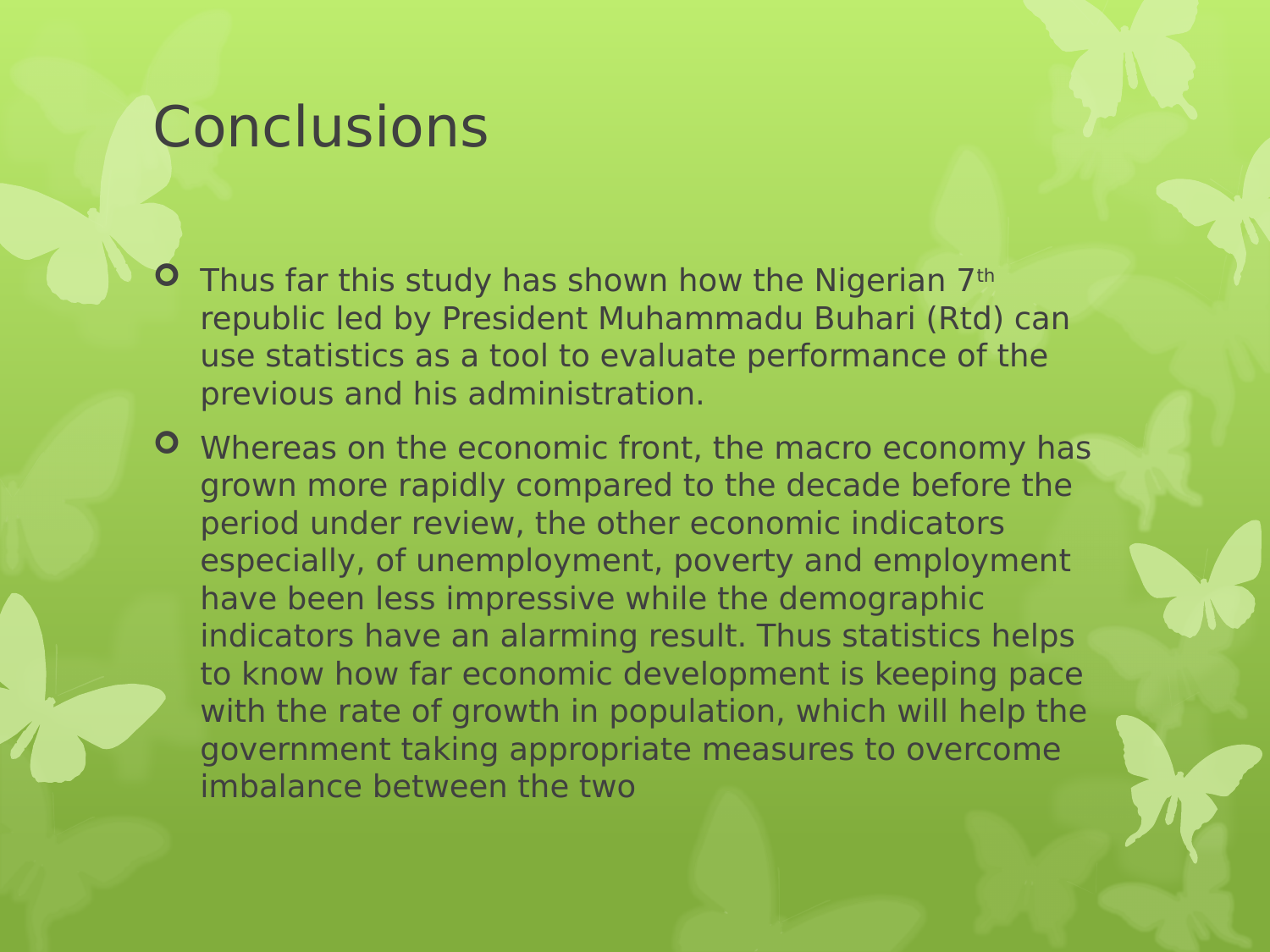

# Conclusions
Thus far this study has shown how the Nigerian 7th republic led by President Muhammadu Buhari (Rtd) can use statistics as a tool to evaluate performance of the previous and his administration.
Whereas on the economic front, the macro economy has grown more rapidly compared to the decade before the period under review, the other economic indicators especially, of unemployment, poverty and employment have been less impressive while the demographic indicators have an alarming result. Thus statistics helps to know how far economic development is keeping pace with the rate of growth in population, which will help the government taking appropriate measures to overcome imbalance between the two